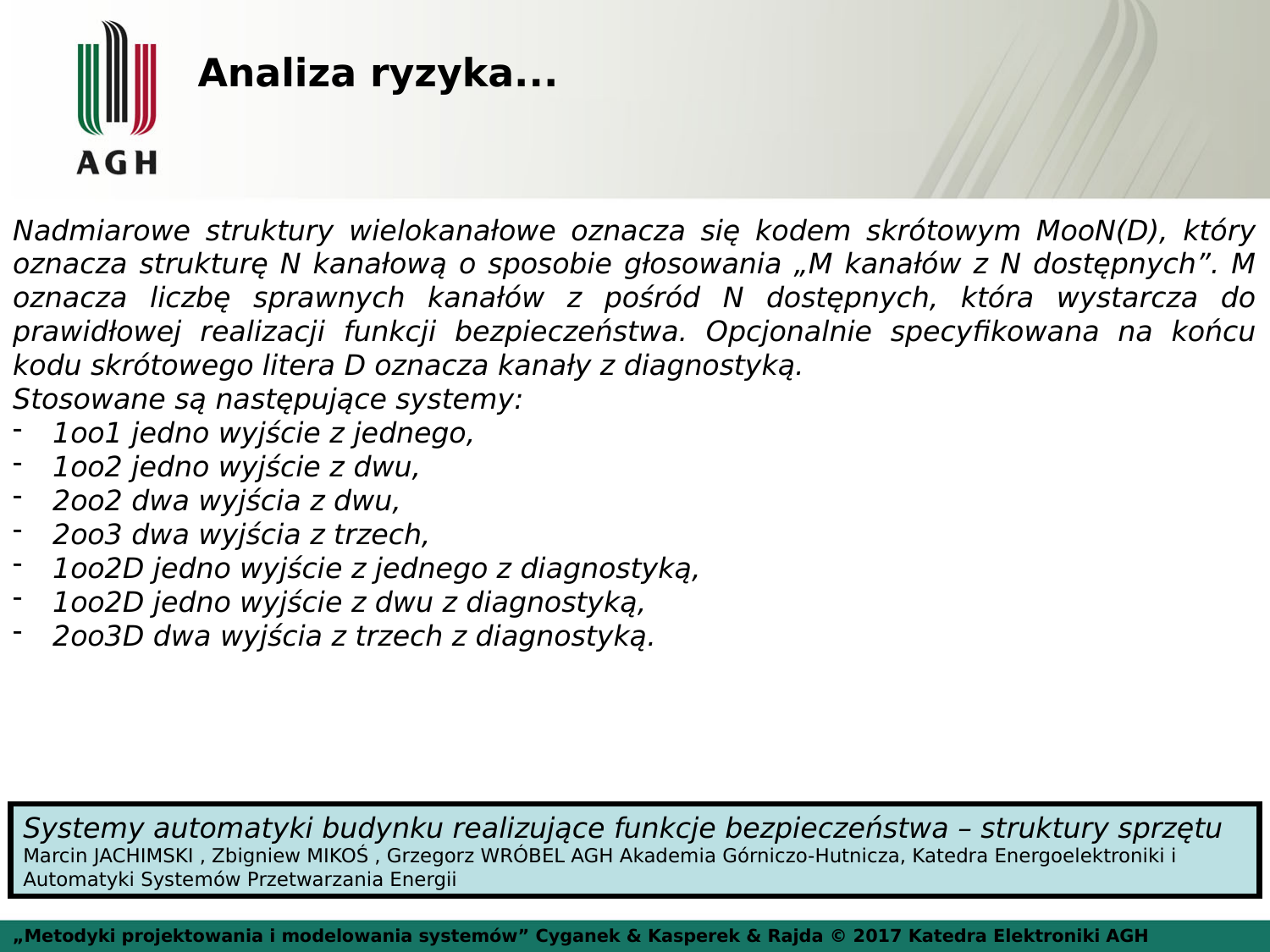

Analiza ryzyka...
Nadmiarowe struktury wielokanałowe oznacza się kodem skrótowym MooN(D), który oznacza strukturę N kanałową o sposobie głosowania „M kanałów z N dostępnych”. M oznacza liczbę sprawnych kanałów z pośród N dostępnych, która wystarcza do prawidłowej realizacji funkcji bezpieczeństwa. Opcjonalnie specyfikowana na końcu kodu skrótowego litera D oznacza kanały z diagnostyką.
Stosowane są następujące systemy:
1oo1 jedno wyjście z jednego,
1oo2 jedno wyjście z dwu,
2oo2 dwa wyjścia z dwu,
2oo3 dwa wyjścia z trzech,
1oo2D jedno wyjście z jednego z diagnostyką,
1oo2D jedno wyjście z dwu z diagnostyką,
2oo3D dwa wyjścia z trzech z diagnostyką.
Systemy automatyki budynku realizujące funkcje bezpieczeństwa – struktury sprzętu Marcin JACHIMSKI , Zbigniew MIKOŚ , Grzegorz WRÓBEL AGH Akademia Górniczo-Hutnicza, Katedra Energoelektroniki i Automatyki Systemów Przetwarzania Energii
„Metodyki projektowania i modelowania systemów” Cyganek & Kasperek & Rajda © 2017 Katedra Elektroniki AGH